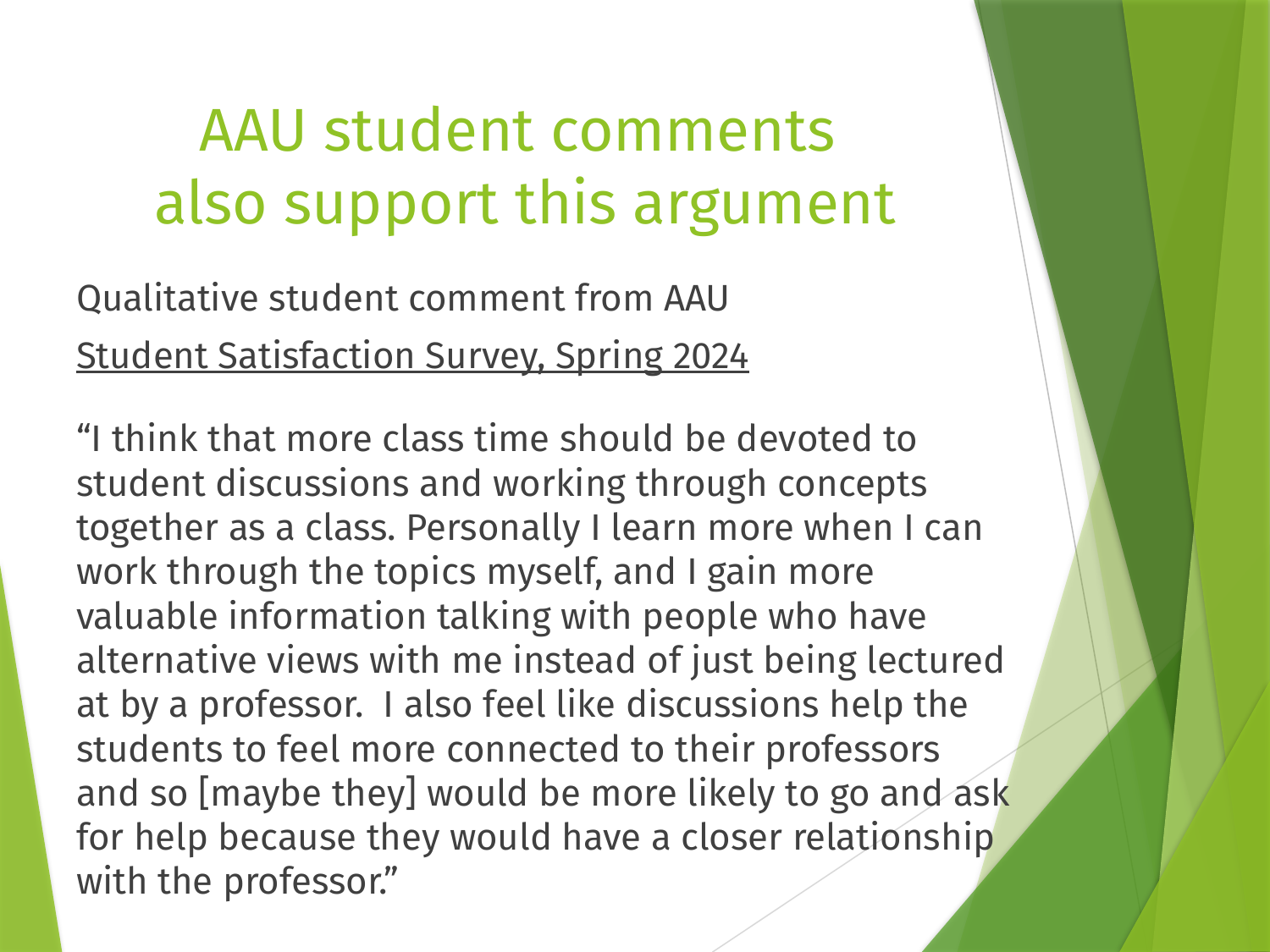

# AAU student comments also support this argument

Qualitative student comment from AAU
Student Satisfaction Survey, Spring 2024

“I think that more class time should be devoted to student discussions and working through concepts together as a class. Personally I learn more when I can work through the topics myself, and I gain more valuable information talking with people who have alternative views with me instead of just being lectured at by a professor.  I also feel like discussions help the students to feel more connected to their professors and so [maybe they] would be more likely to go and ask for help because they would have a closer relationship with the professor.”